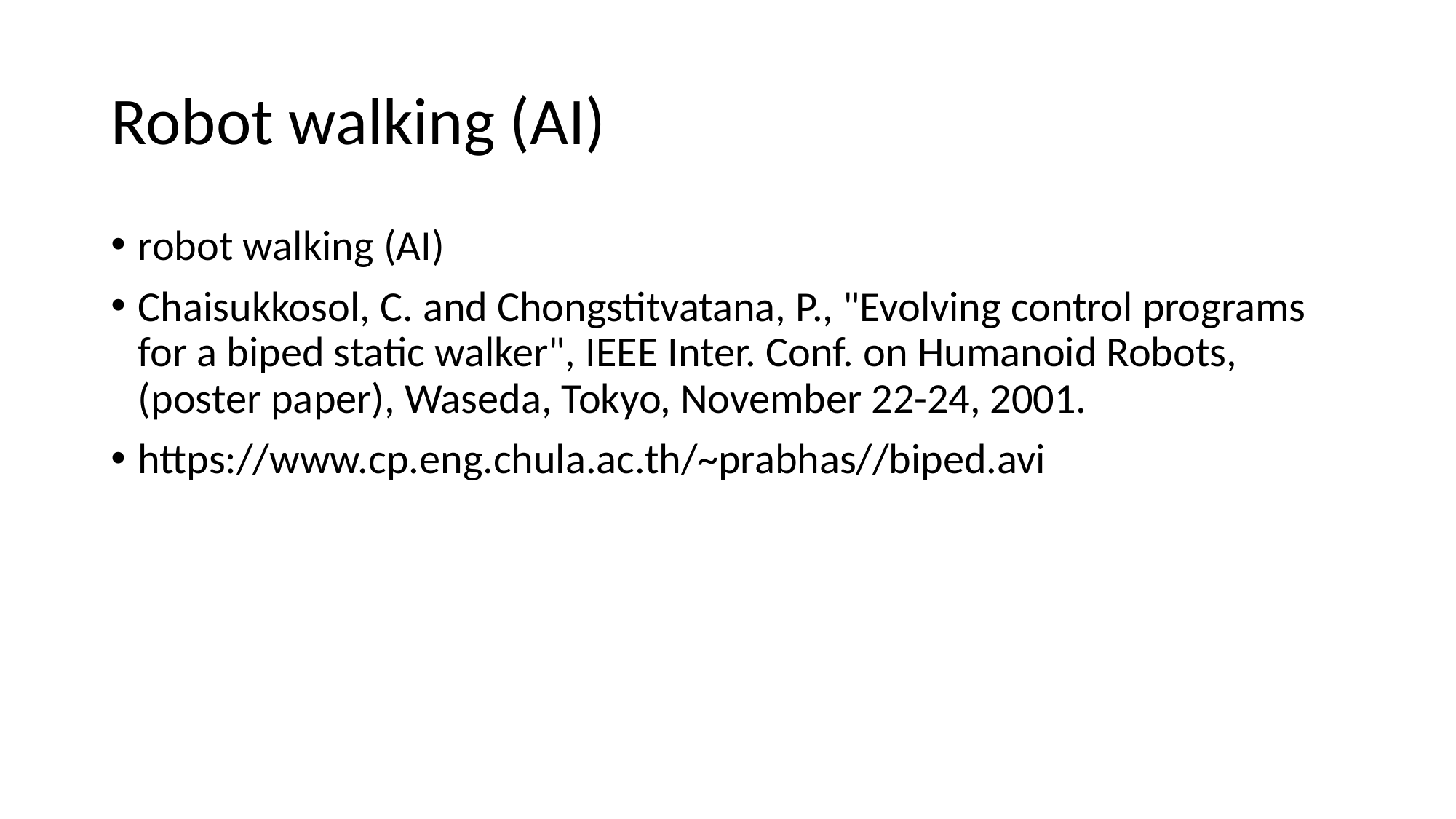

# Robot walking (AI)
robot walking (AI)
Chaisukkosol, C. and Chongstitvatana, P., "Evolving control programs for a biped static walker", IEEE Inter. Conf. on Humanoid Robots, (poster paper), Waseda, Tokyo, November 22-24, 2001.
https://www.cp.eng.chula.ac.th/~prabhas//biped.avi